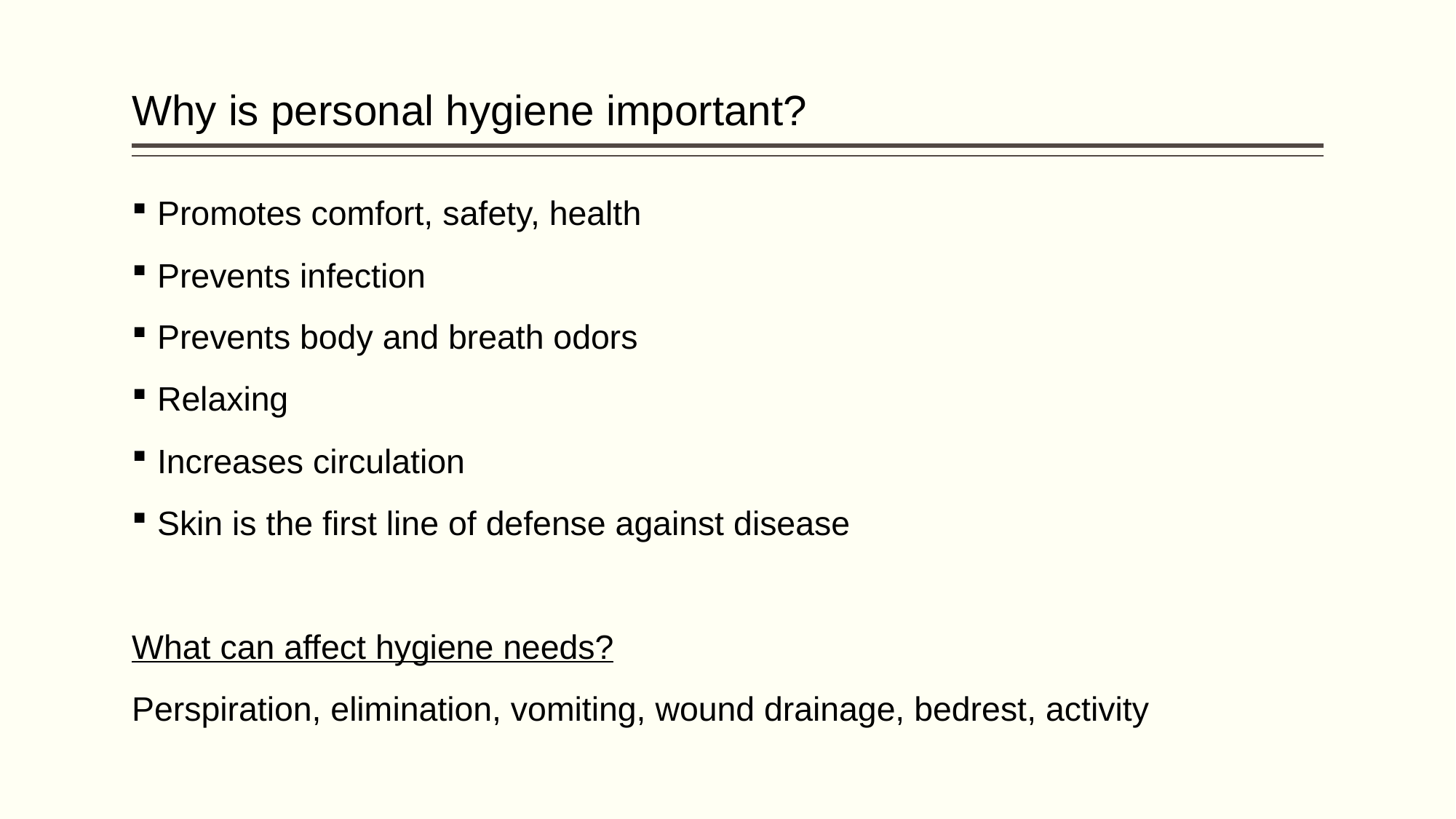

# Why is personal hygiene important?
Promotes comfort, safety, health
Prevents infection
Prevents body and breath odors
Relaxing
Increases circulation
Skin is the first line of defense against disease

What can affect hygiene needs?
Perspiration, elimination, vomiting, wound drainage, bedrest, activity